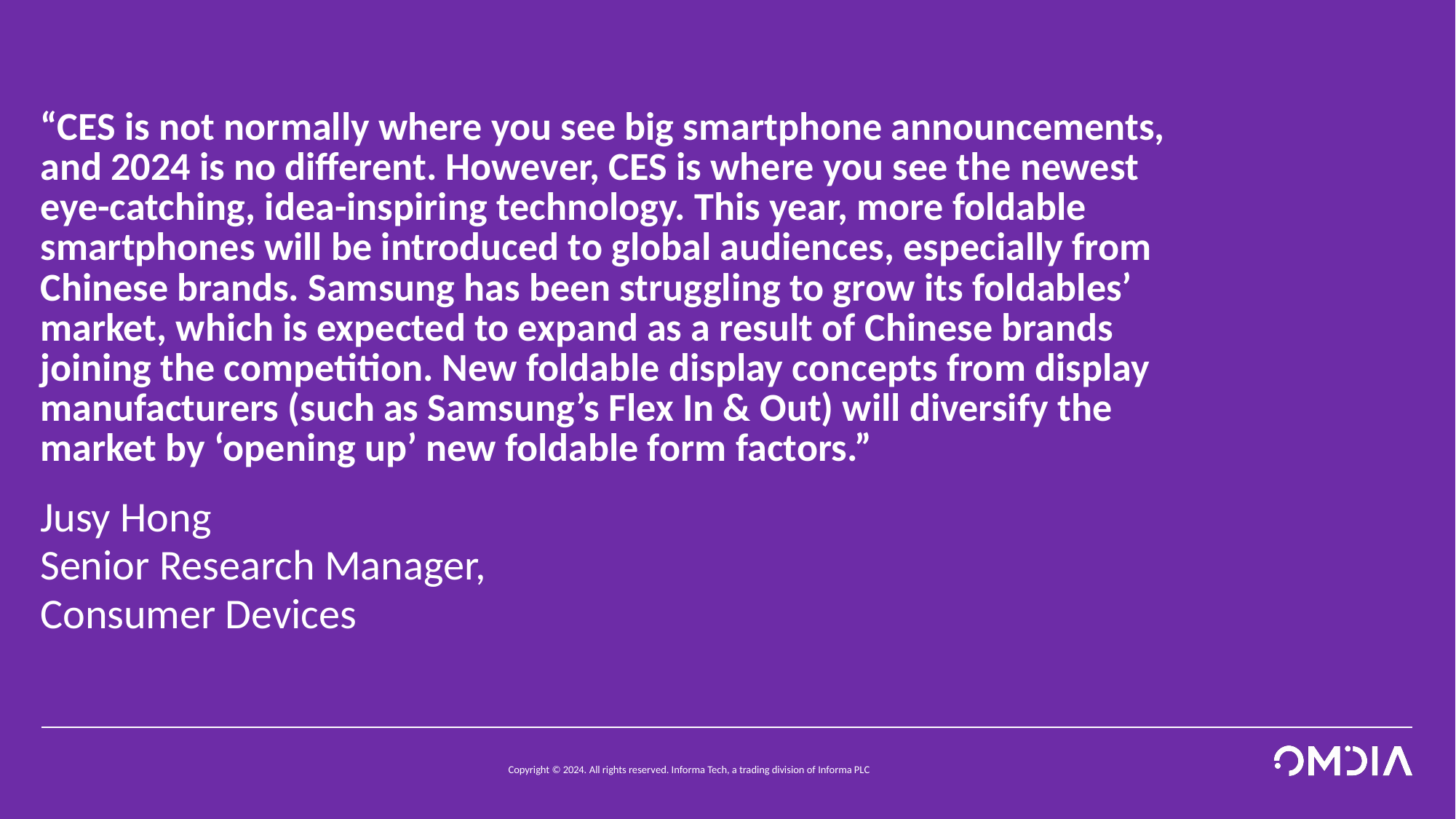

# “CES is not normally where you see big smartphone announcements, and 2024 is no different. However, CES is where you see the newest eye-catching, idea-inspiring technology. This year, more foldable smartphones will be introduced to global audiences, especially from Chinese brands. Samsung has been struggling to grow its foldables’ market, which is expected to expand as a result of Chinese brands joining the competition. New foldable display concepts from display manufacturers (such as Samsung’s Flex In & Out) will diversify the market by ‘opening up’ new foldable form factors.”
Jusy Hong
Senior Research Manager,
Consumer Devices